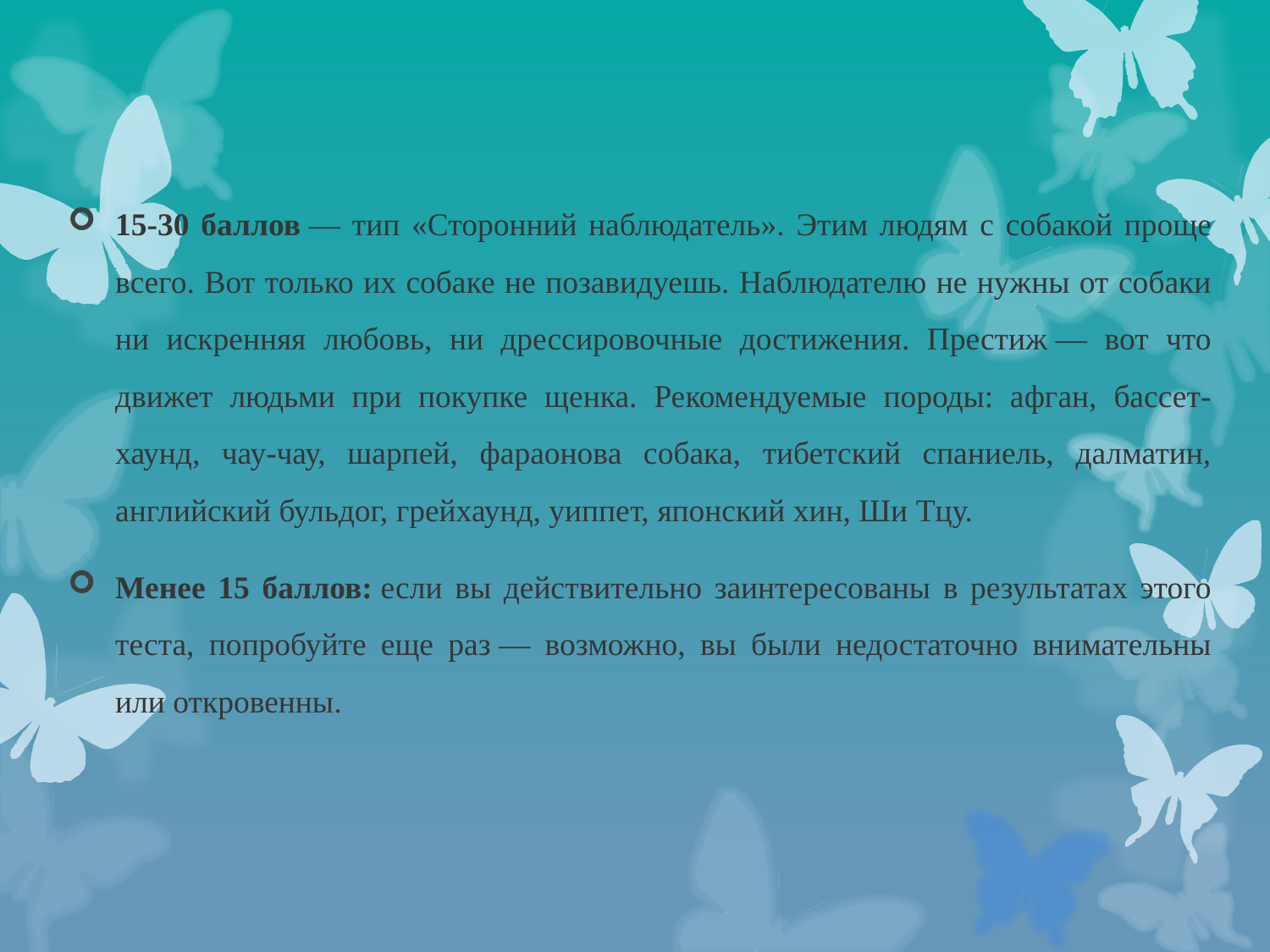

15-30 баллов — тип «Сторонний наблюдатель». Этим людям с собакой проще всего. Вот только их собаке не позавидуешь. Наблюдателю не нужны от собаки ни искренняя любовь, ни дрессировочные достижения. Престиж — вот что движет людьми при покупке щенка. Рекомендуемые породы: афган, бассет-хаунд, чау-чау, шарпей, фараонова собака, тибетский спаниель, далматин, английский бульдог, грейхаунд, уиппет, японский хин, Ши Тцу.
Менее 15 баллов: если вы действительно заинтересованы в результатах этого теста, попробуйте еще раз — возможно, вы были недостаточно внимательны или откровенны.